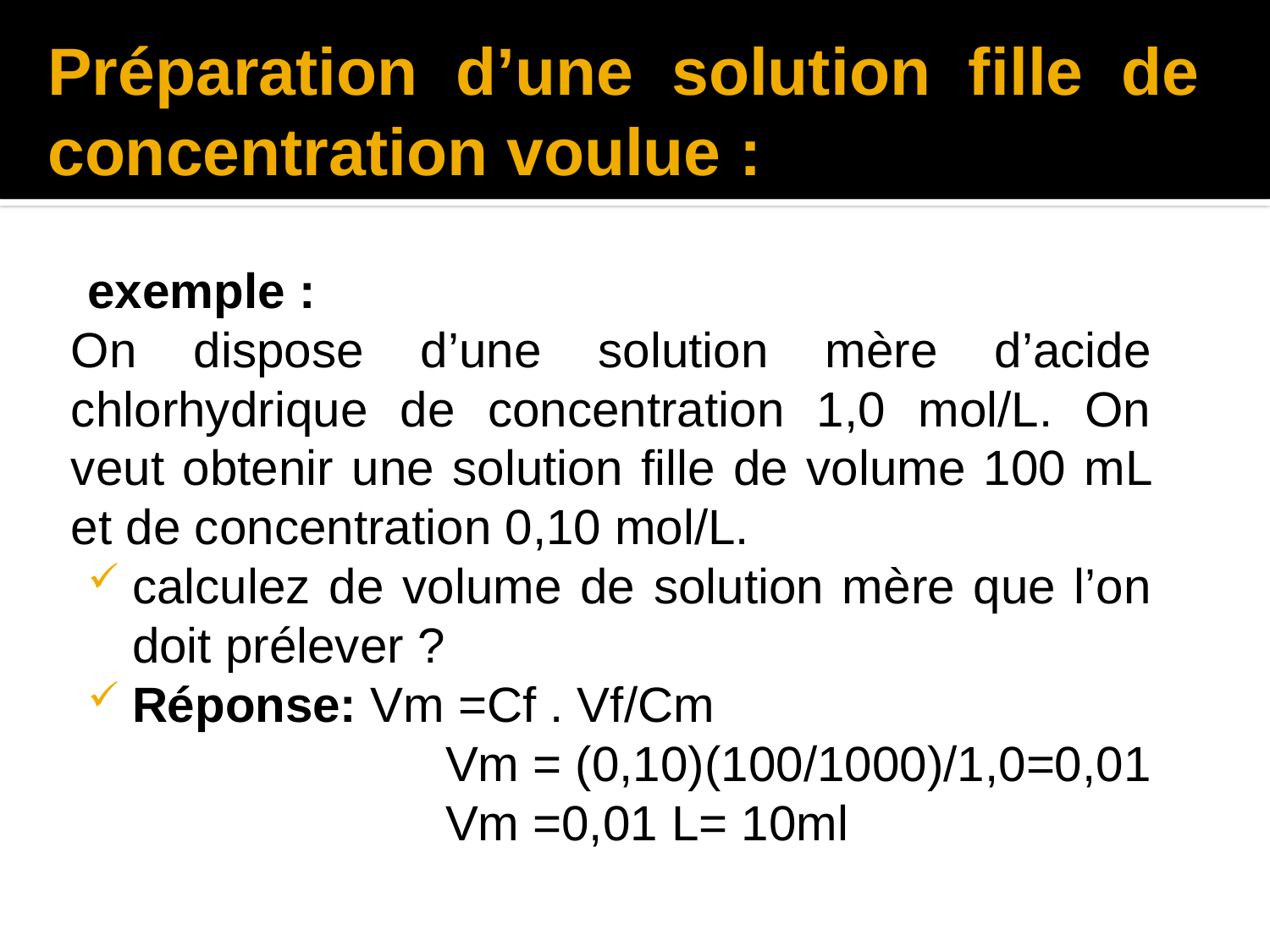

# Préparation d’une solution fille de concentration voulue :
exemple :
On dispose d’une solution mère d’acide chlorhydrique de concentration 1,0 mol/L. On veut obtenir une solution fille de volume 100 mL et de concentration 0,10 mol/L.
calculez de volume de solution mère que l’on doit prélever ?
Réponse: Vm =Cf . Vf/Cm
                          Vm = (0,10)(100/1000)/1,0=0,01
                          Vm =0,01 L= 10ml